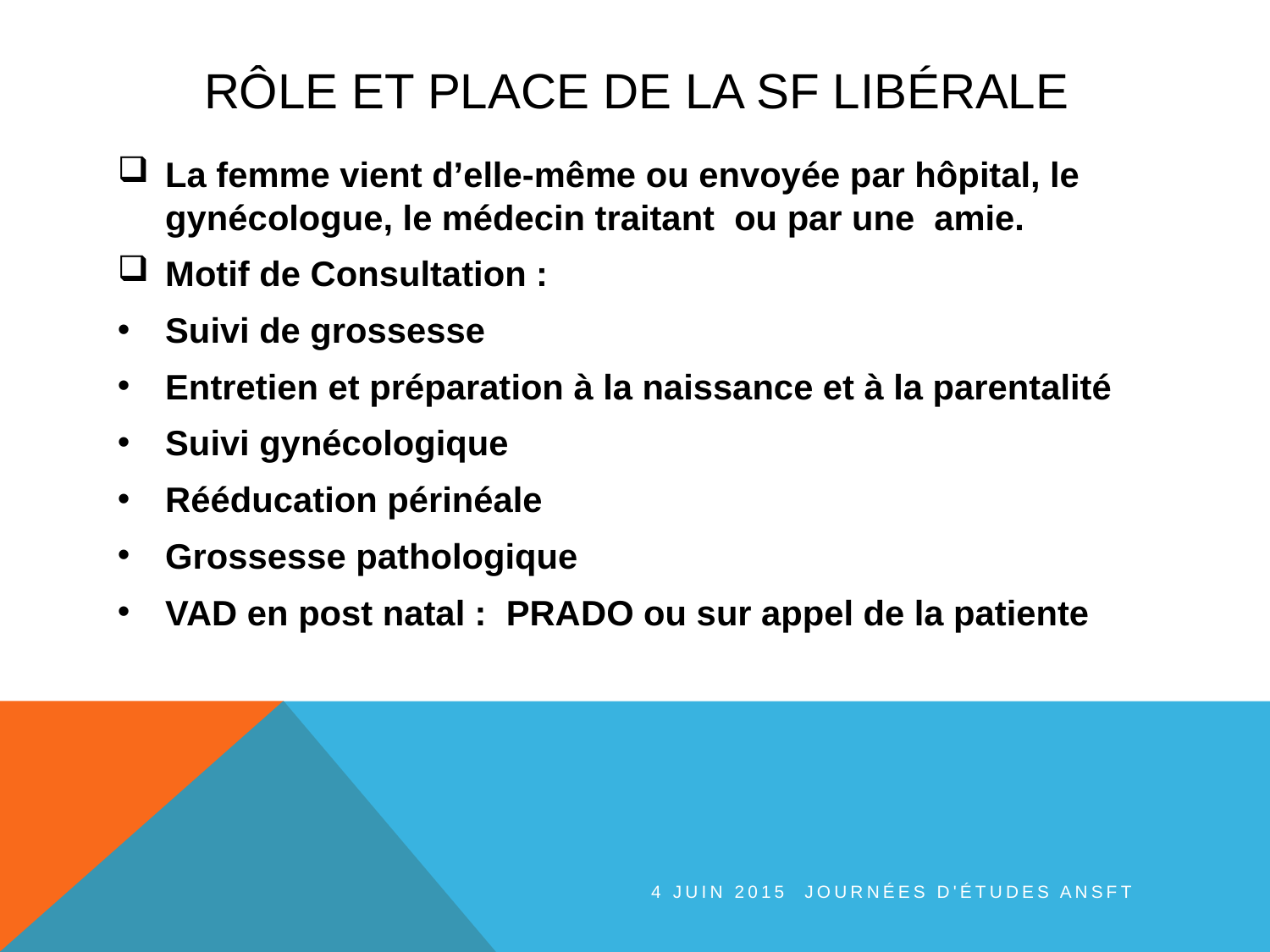

# Rôle et place de la SF libérale
La femme vient d’elle-même ou envoyée par hôpital, le gynécologue, le médecin traitant  ou par une  amie.
Motif de Consultation :
Suivi de grossesse
Entretien et préparation à la naissance et à la parentalité
Suivi gynécologique
Rééducation périnéale
Grossesse pathologique
VAD en post natal :  PRADO ou sur appel de la patiente

4 juin 2015  journées d'études ANSFT